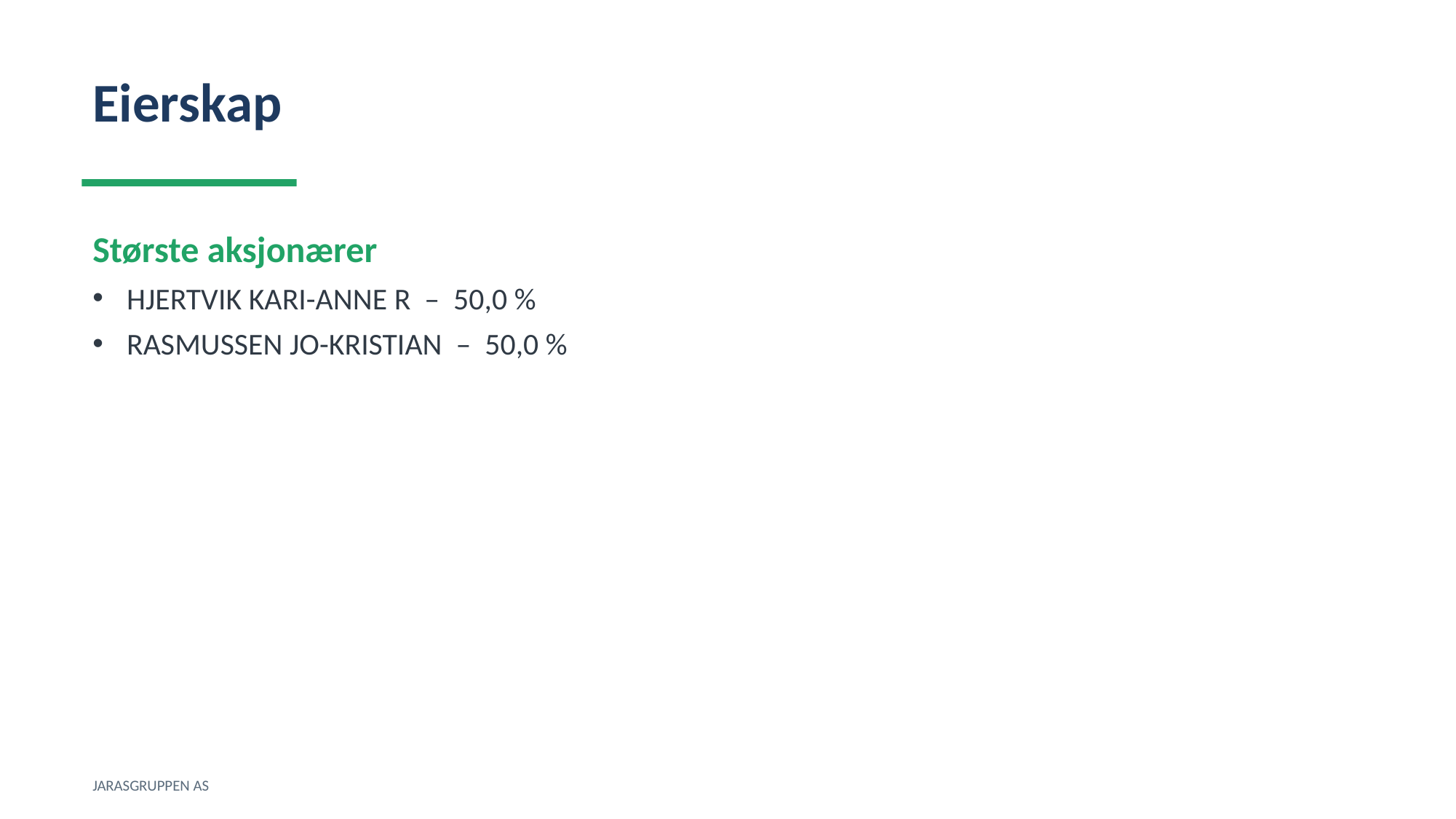

Eierskap

Største aksjonærer
HJERTVIK KARI-ANNE R  –  50,0 %
RASMUSSEN JO-KRISTIAN  –  50,0 %
JARASGRUPPEN AS